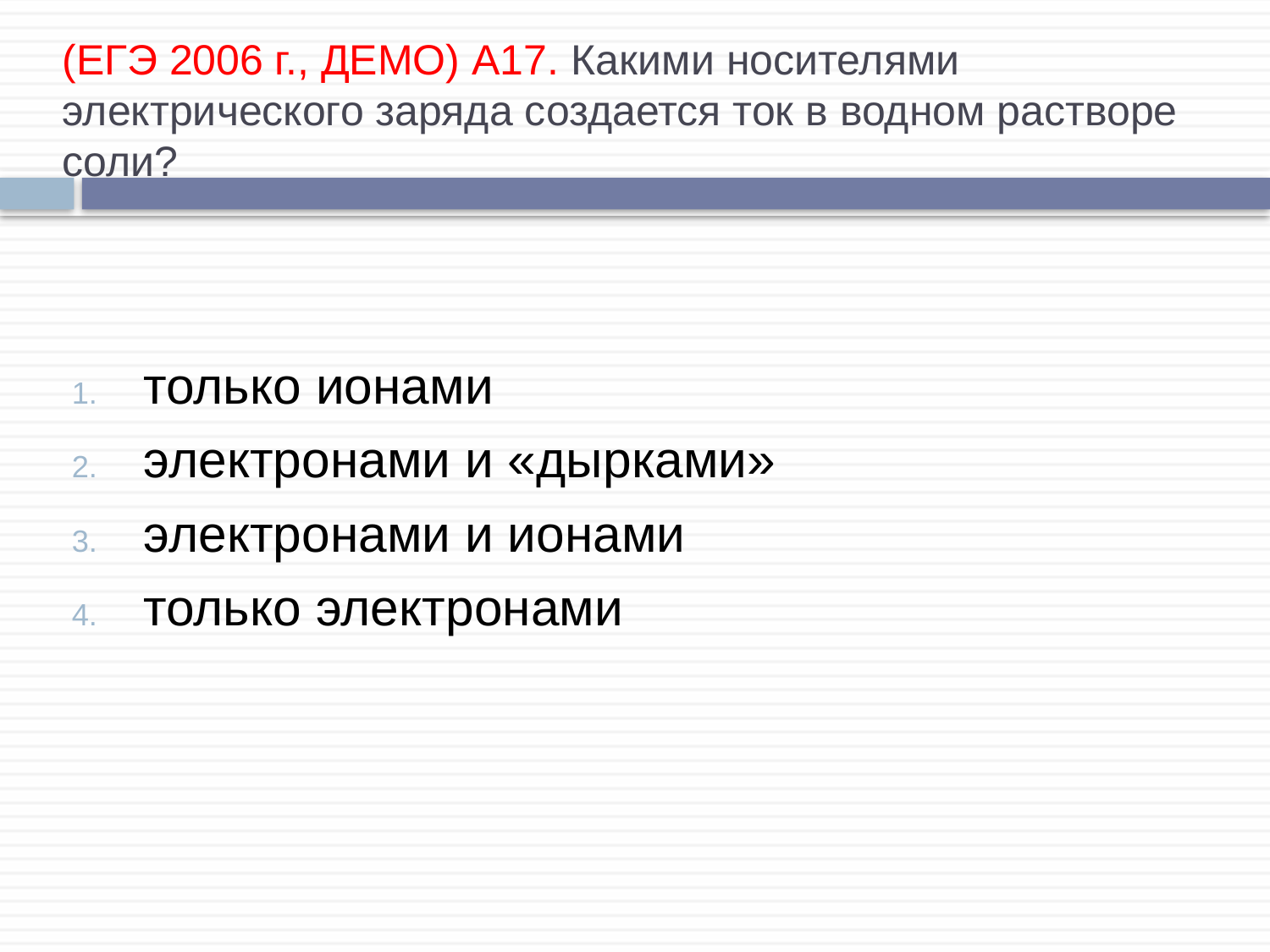

# (ЕГЭ 2006 г., ДЕМО) А17. Какими носителями электрического заряда создается ток в водном растворе соли?
только ионами
электронами и «дырками»
электронами и ионами
только электронами